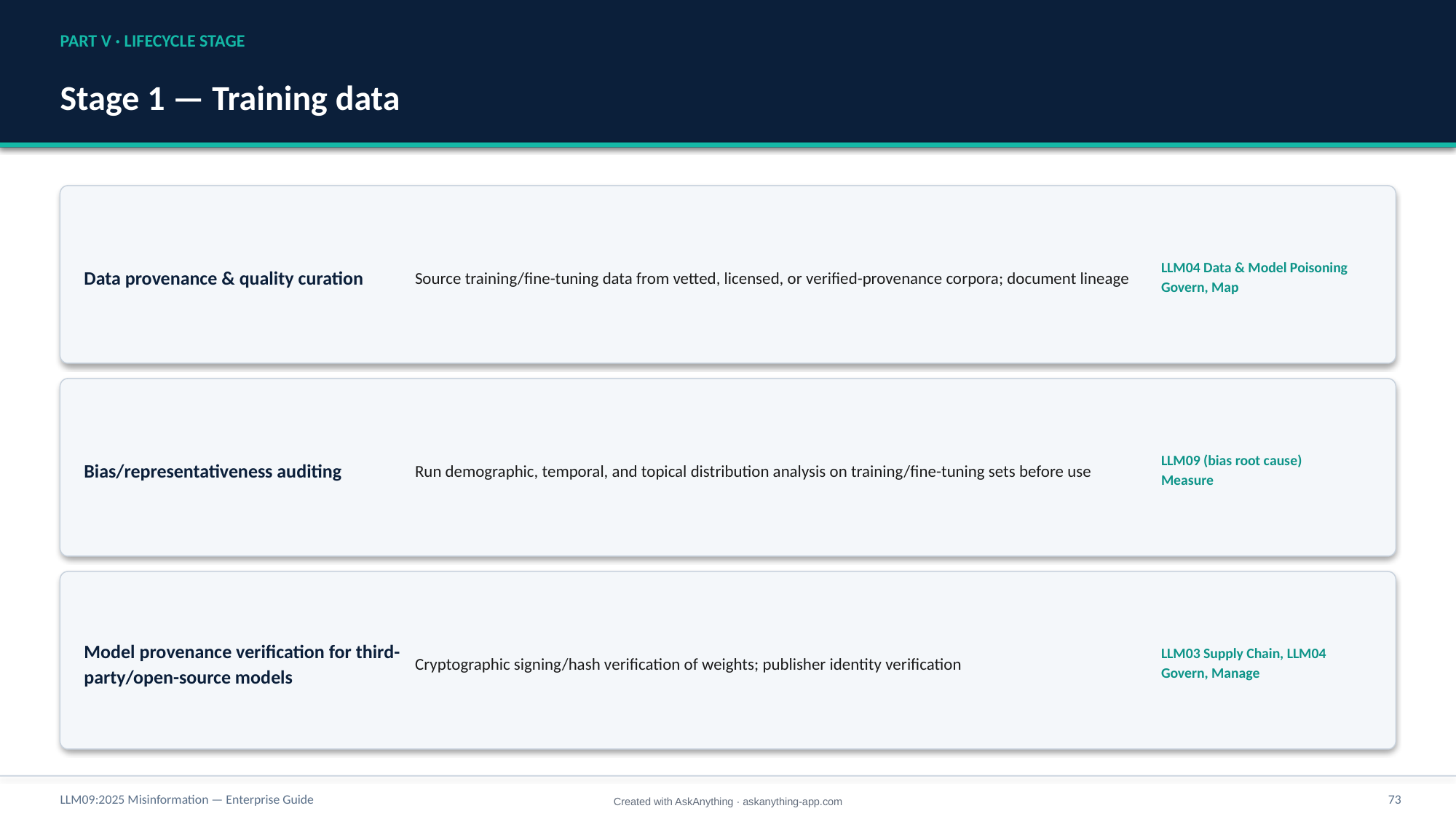

PART V · LIFECYCLE STAGE
Stage 1 — Training data

Data provenance & quality curation
Source training/fine-tuning data from vetted, licensed, or verified-provenance corpora; document lineage
LLM04 Data & Model Poisoning
Govern, Map

Bias/representativeness auditing
Run demographic, temporal, and topical distribution analysis on training/fine-tuning sets before use
LLM09 (bias root cause)
Measure

Model provenance verification for third-party/open-source models
Cryptographic signing/hash verification of weights; publisher identity verification
LLM03 Supply Chain, LLM04
Govern, Manage

LLM09:2025 Misinformation — Enterprise Guide
73
Created with AskAnything · askanything-app.com